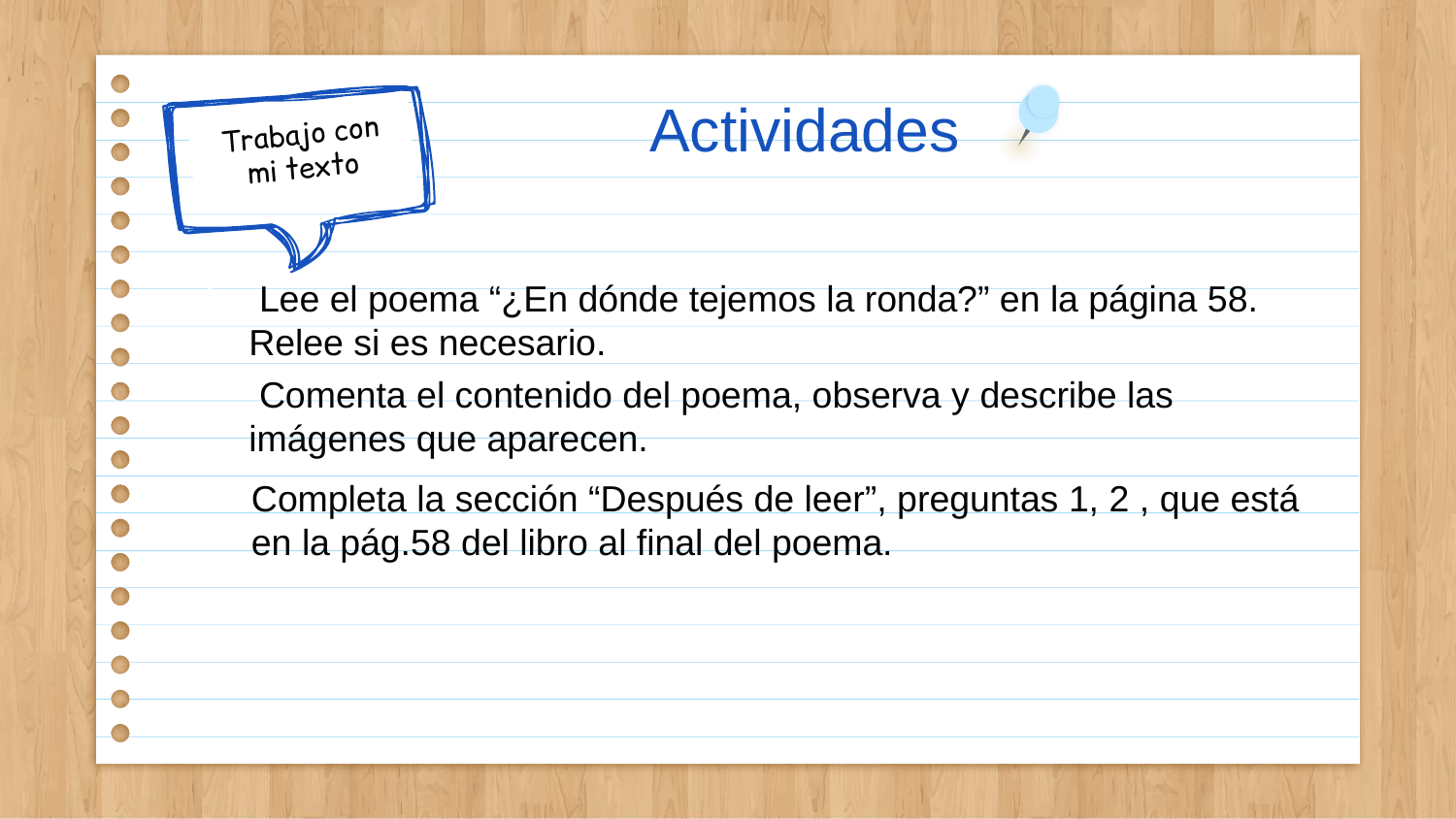

Actividades

Trabajo con mi texto
 Lee el poema “¿En dónde tejemos la ronda?” en la página 58. Relee si es necesario.
 Comenta el contenido del poema, observa y describe las imágenes que aparecen.
Completa la sección “Después de leer”, preguntas 1, 2 , que está en la pág.58 del libro al final del poema.